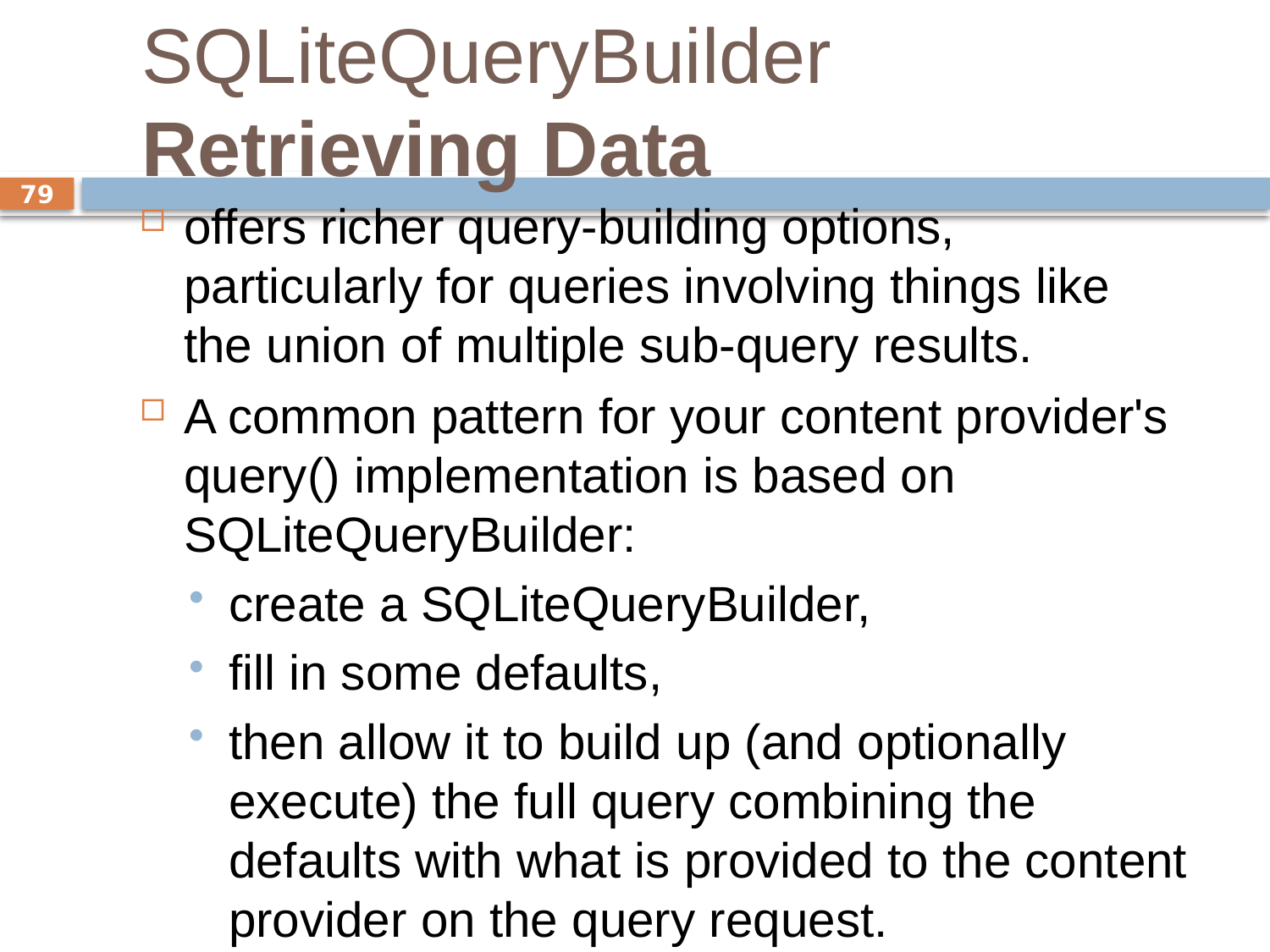

# SQLiteQueryBuilder Retrieving Data
79
offers richer query-building options, particularly for queries involving things like the union of multiple sub-query results.
A common pattern for your content provider's query() implementation is based on SQLiteQueryBuilder:
create a SQLiteQueryBuilder,
fill in some defaults,
then allow it to build up (and optionally execute) the full query combining the defaults with what is provided to the content provider on the query request.